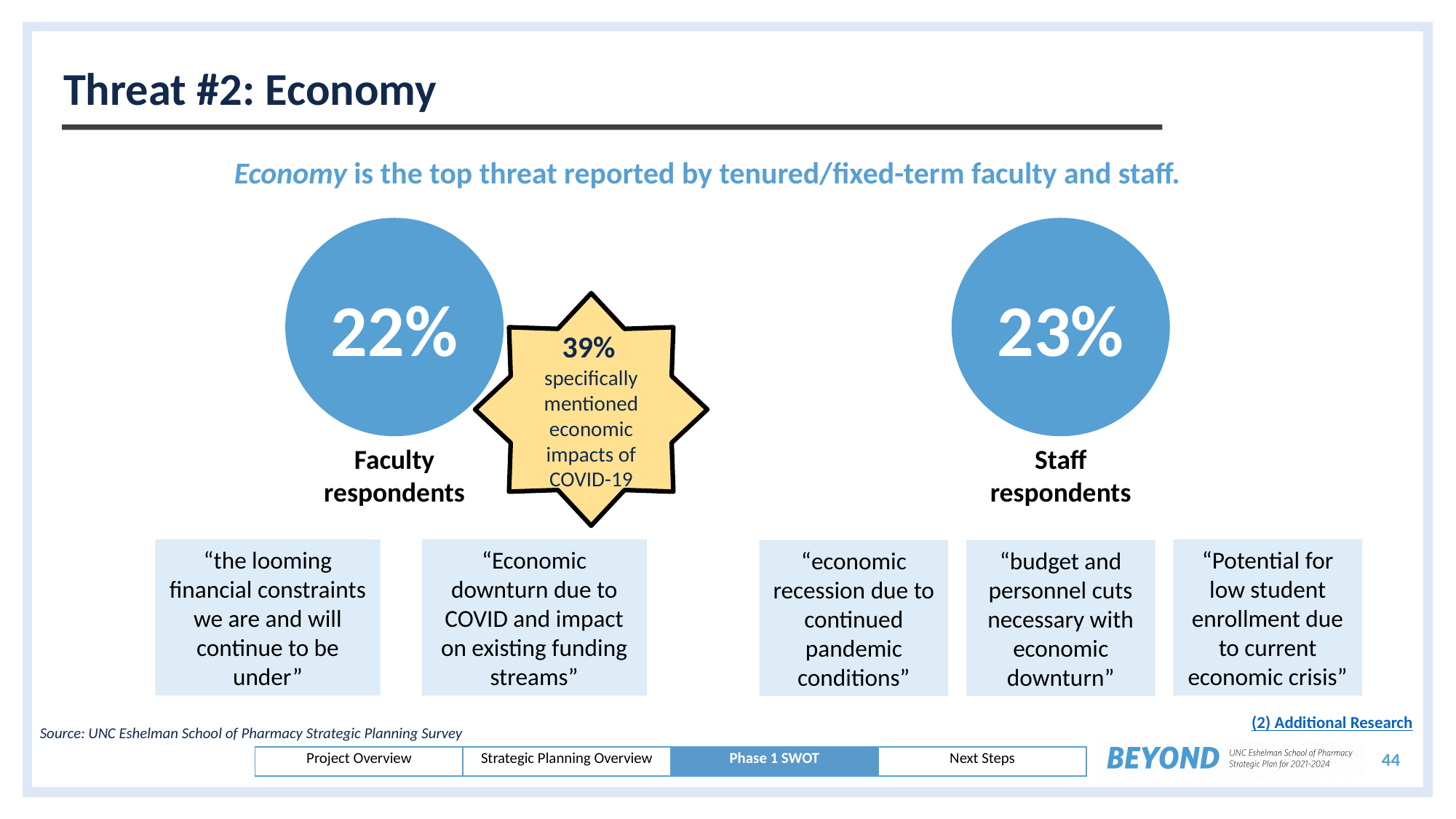

# Threat #2: Economy
Economy is the top threat reported by tenured/fixed-term faculty and staff.
22%
23%
39%
specifically mentioned economic impacts of COVID-19
Staff
respondents
Faculty
respondents
“the looming financial constraints we are and will continue to be under”
“Economic downturn due to COVID and impact on existing funding streams”
“Potential for low student enrollment due to current economic crisis”
“economic recession due to continued pandemic conditions”
“budget and personnel cuts necessary with economic downturn”
(2) Additional Research
Source: UNC Eshelman School of Pharmacy Strategic Planning Survey